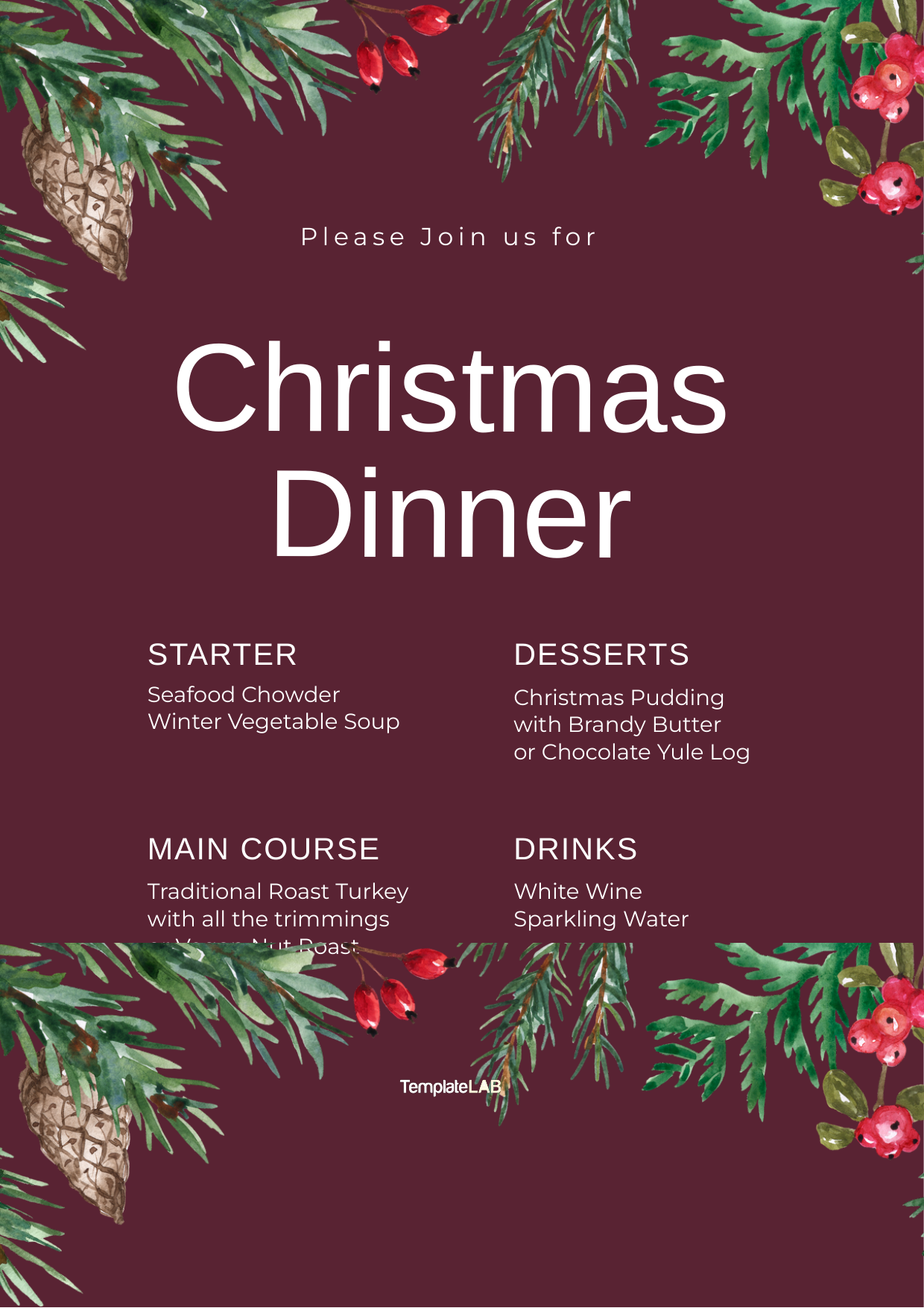

Please Join us for
Christmas Dinner
STARTER
DESSERTS
Seafood Chowder
Winter Vegetable Soup
Christmas Pudding with Brandy Butter
or Chocolate Yule Log
MAIN COURSE
DRINKS
Traditional Roast Turkey with all the trimmings
or Vegan Nut Roast
White Wine
Sparkling Water